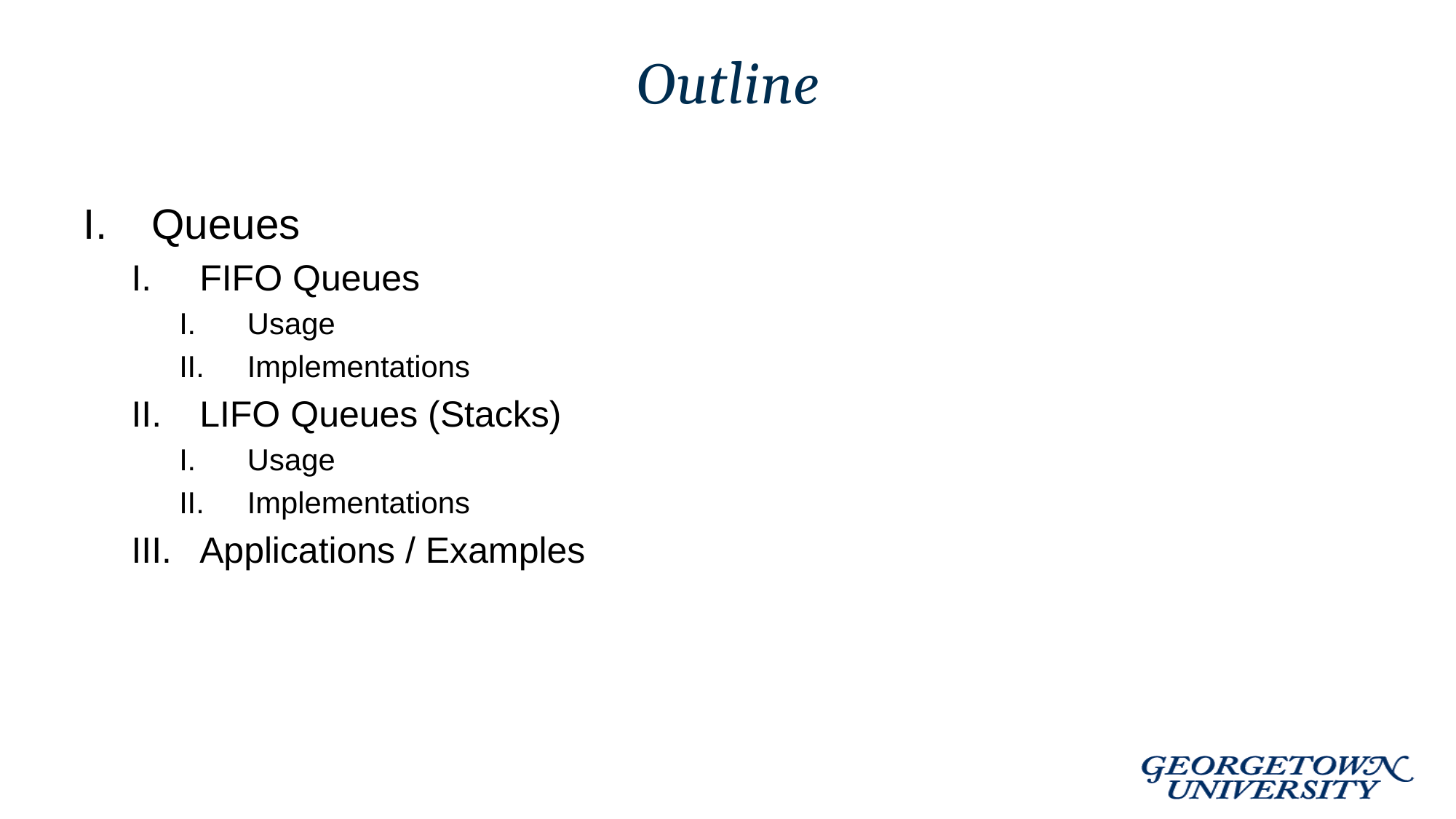

# Outline
Queues
FIFO Queues
Usage
Implementations
LIFO Queues (Stacks)
Usage
Implementations
Applications / Examples